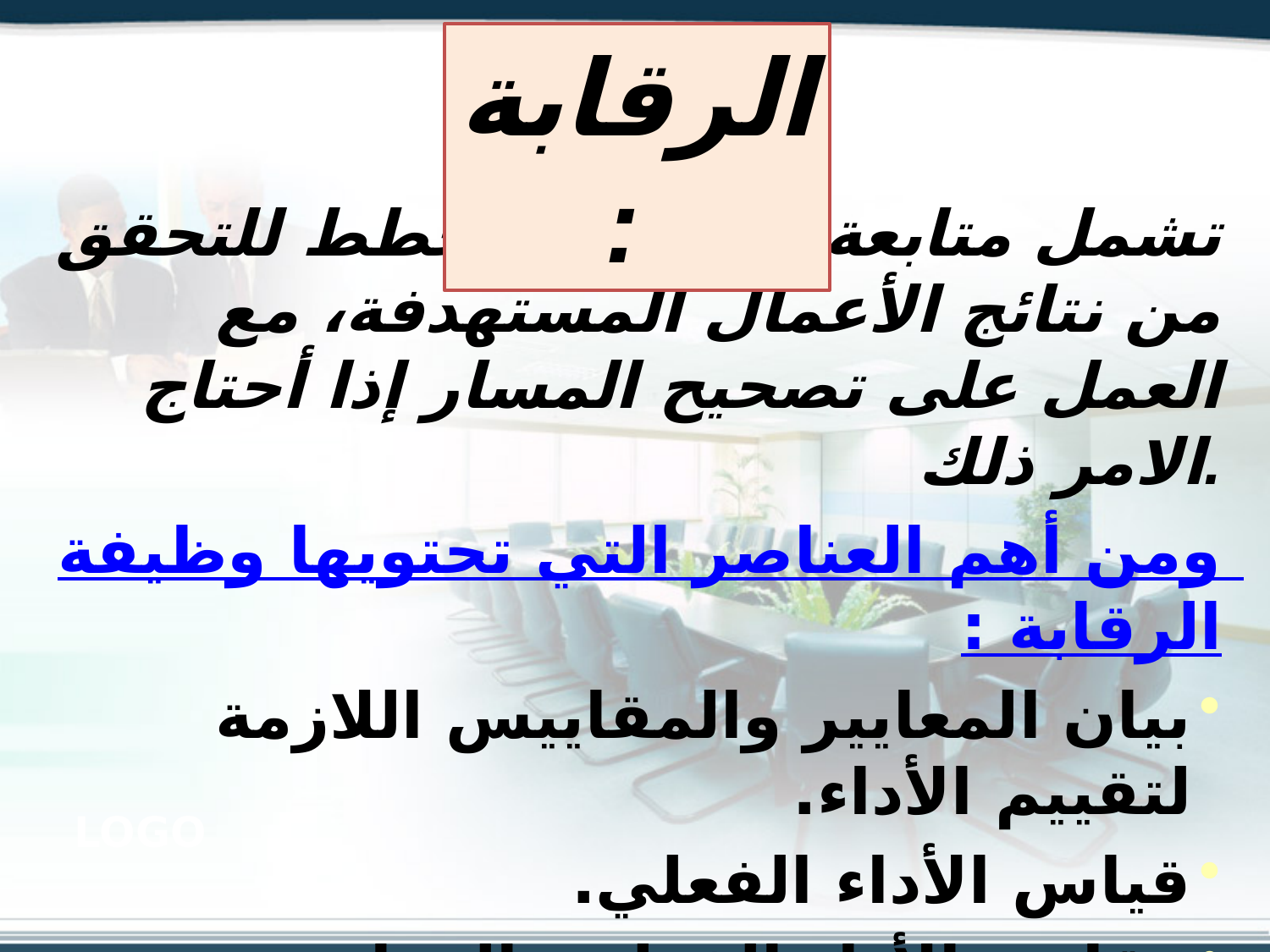

الرقابة:
تشمل متابعة البرامج والخطط للتحقق من نتائج الأعمال المستهدفة، مع العمل على تصحيح المسار إذا أحتاج الامر ذلك.
ومن أهم العناصر التي تحتويها وظيفة الرقابة :
بيان المعايير والمقاييس اللازمة لتقييم الأداء.
قياس الأداء الفعلي.
مقارنة الأداء الفعلي بالمعايير والمقاييس الموضوعية.
اتخاذ الإجراءات التصحيحية.
المتابعة المستمرة للإجراءات مرة ثانية ... وهكذا.